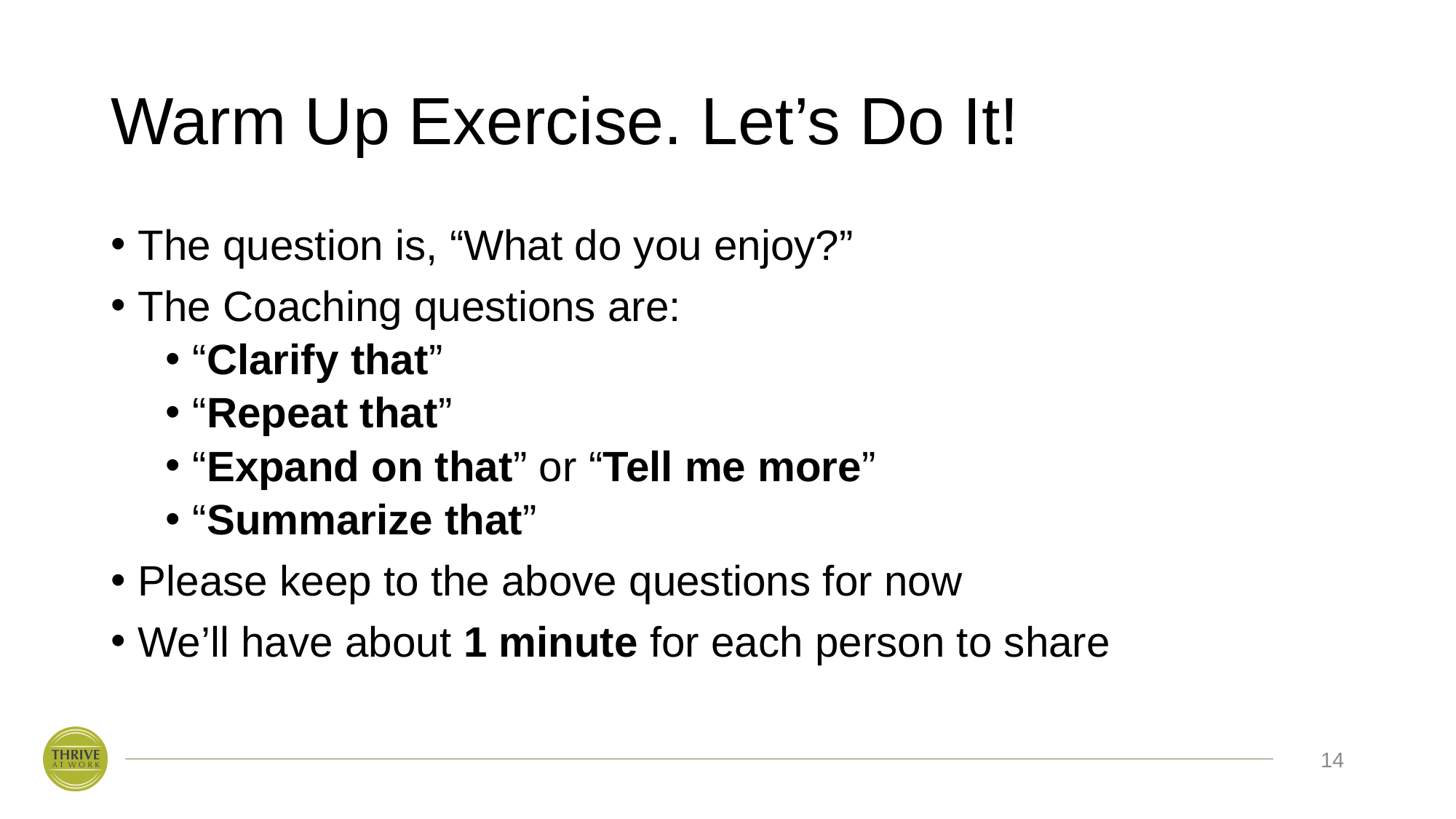

# Warm Up Exercise. Let’s Do It!
The question is, “What do you enjoy?”
The Coaching questions are:
“Clarify that”
“Repeat that”
“Expand on that” or “Tell me more”
“Summarize that”
Please keep to the above questions for now
We’ll have about 1 minute for each person to share
14